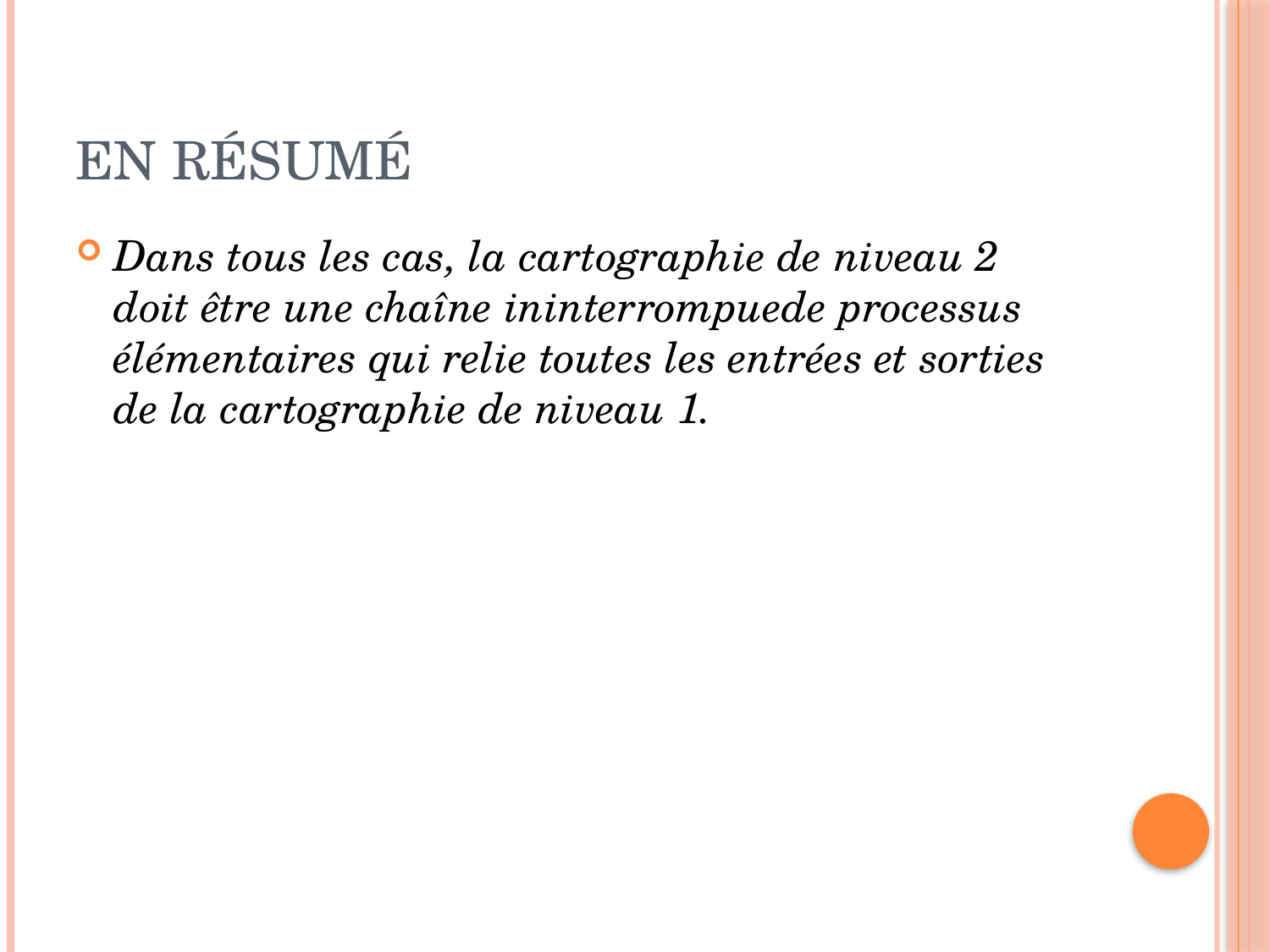

# En résumé
Dans tous les cas, la cartographie de niveau 2 doit être une chaîne ininterrompuede processus élémentaires qui relie toutes les entrées et sorties de la cartographie de niveau 1.